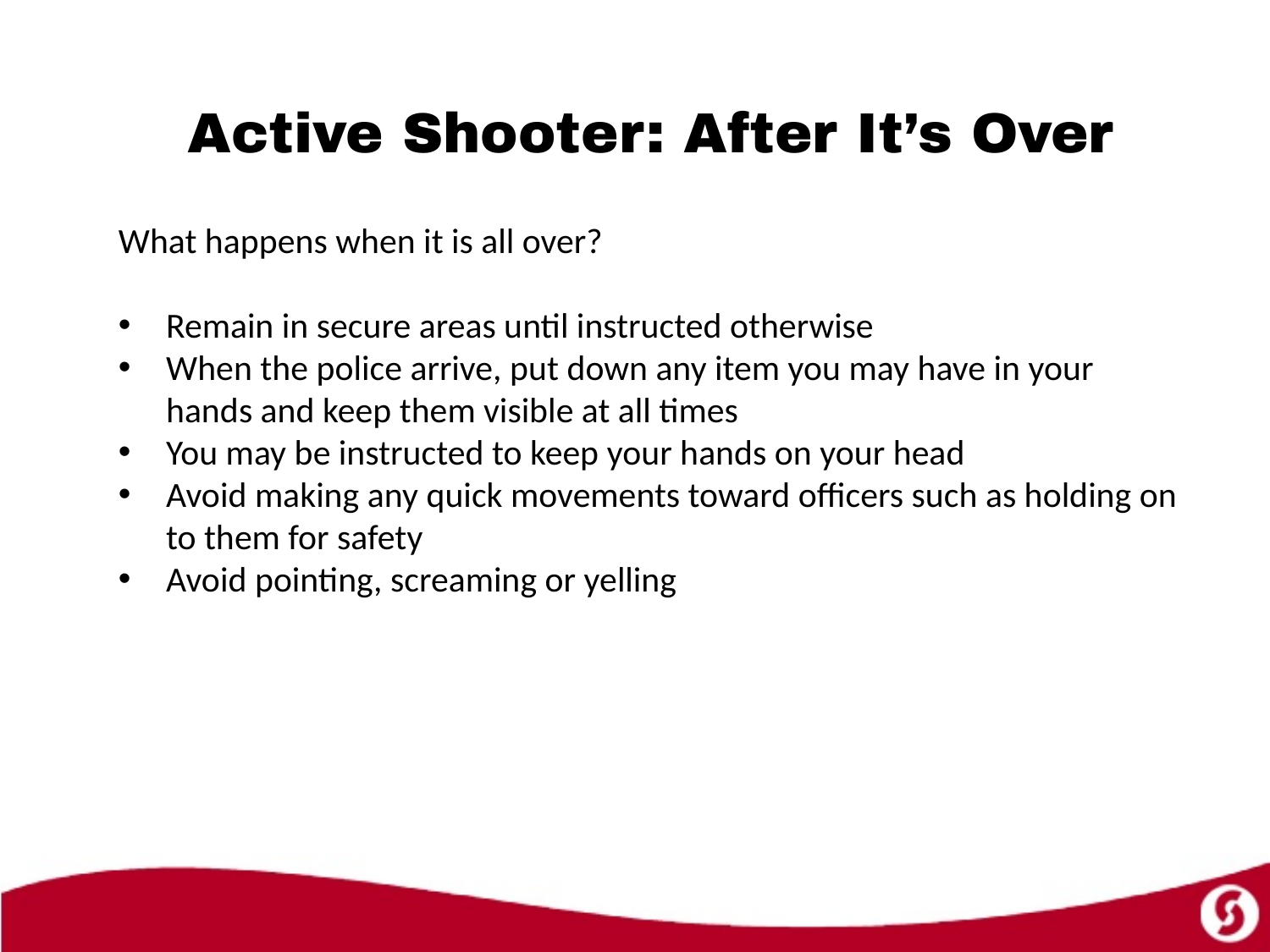

# Active Shooter: After It’s Over
What happens when it is all over?

Remain in secure areas until instructed otherwise
When the police arrive, put down any item you may have in your hands and keep them visible at all times
You may be instructed to keep your hands on your head
Avoid making any quick movements toward officers such as holding on to them for safety
Avoid pointing, screaming or yelling